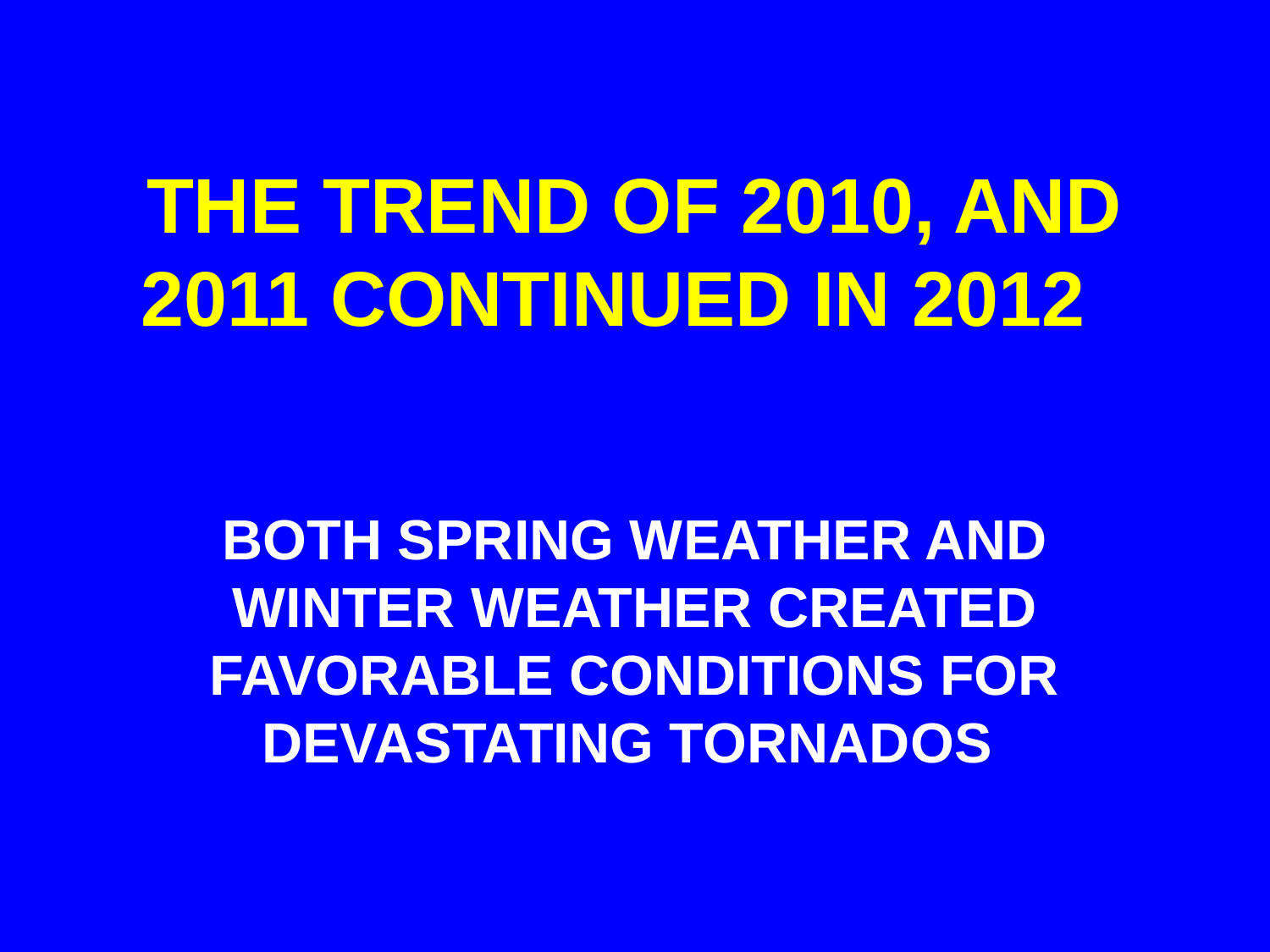

# THE TREND OF 2010, AND 2011 CONTINUED IN 2012
BOTH SPRING WEATHER AND WINTER WEATHER CREATED FAVORABLE CONDITIONS FOR DEVASTATING TORNADOS